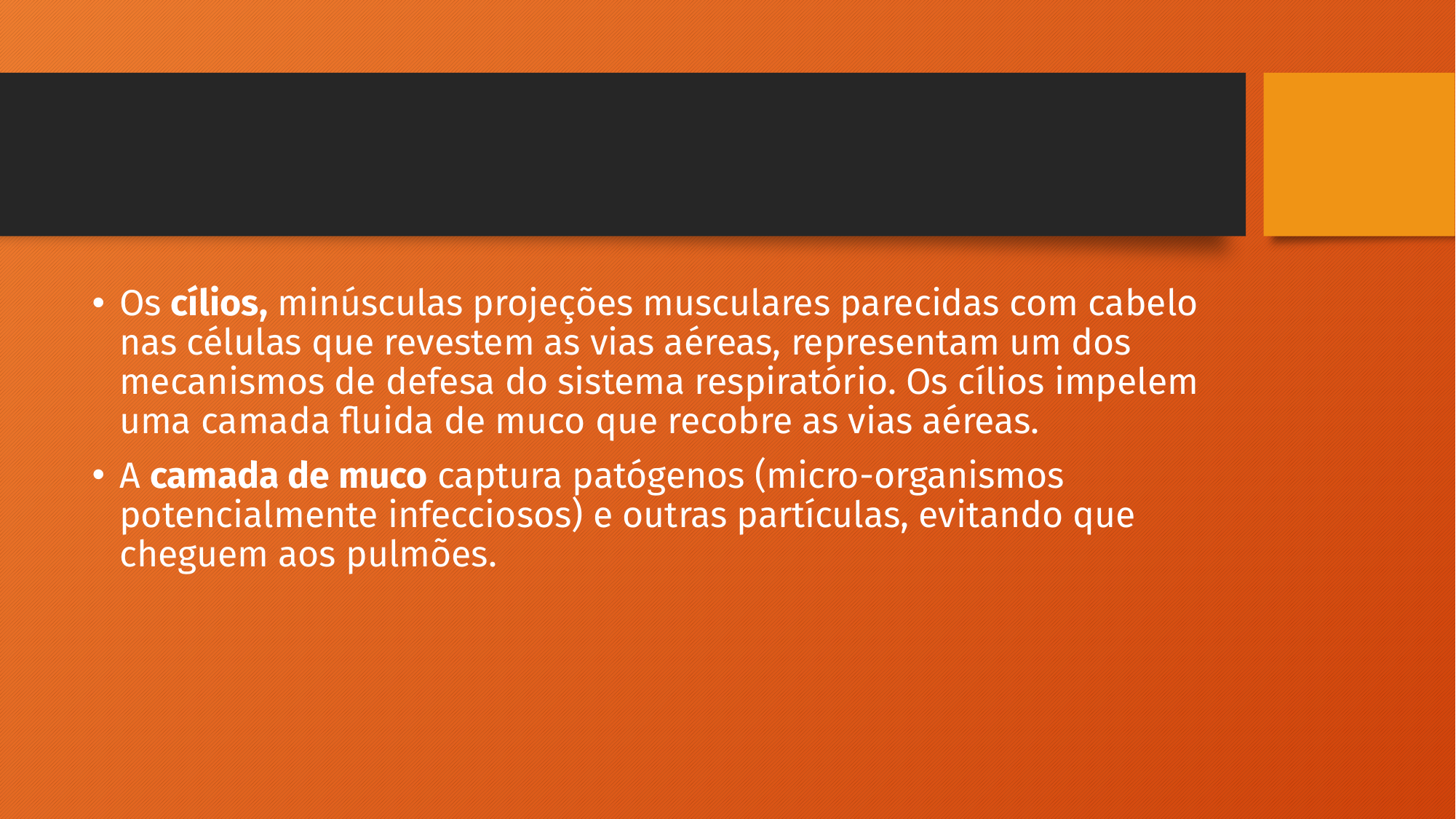

#
Os cílios, minúsculas projeções musculares parecidas com cabelo nas células que revestem as vias aéreas, representam um dos mecanismos de defesa do sistema respiratório. Os cílios impelem uma camada fluida de muco que recobre as vias aéreas.
A camada de muco captura patógenos (micro-organismos potencialmente infecciosos) e outras partículas, evitando que cheguem aos pulmões.